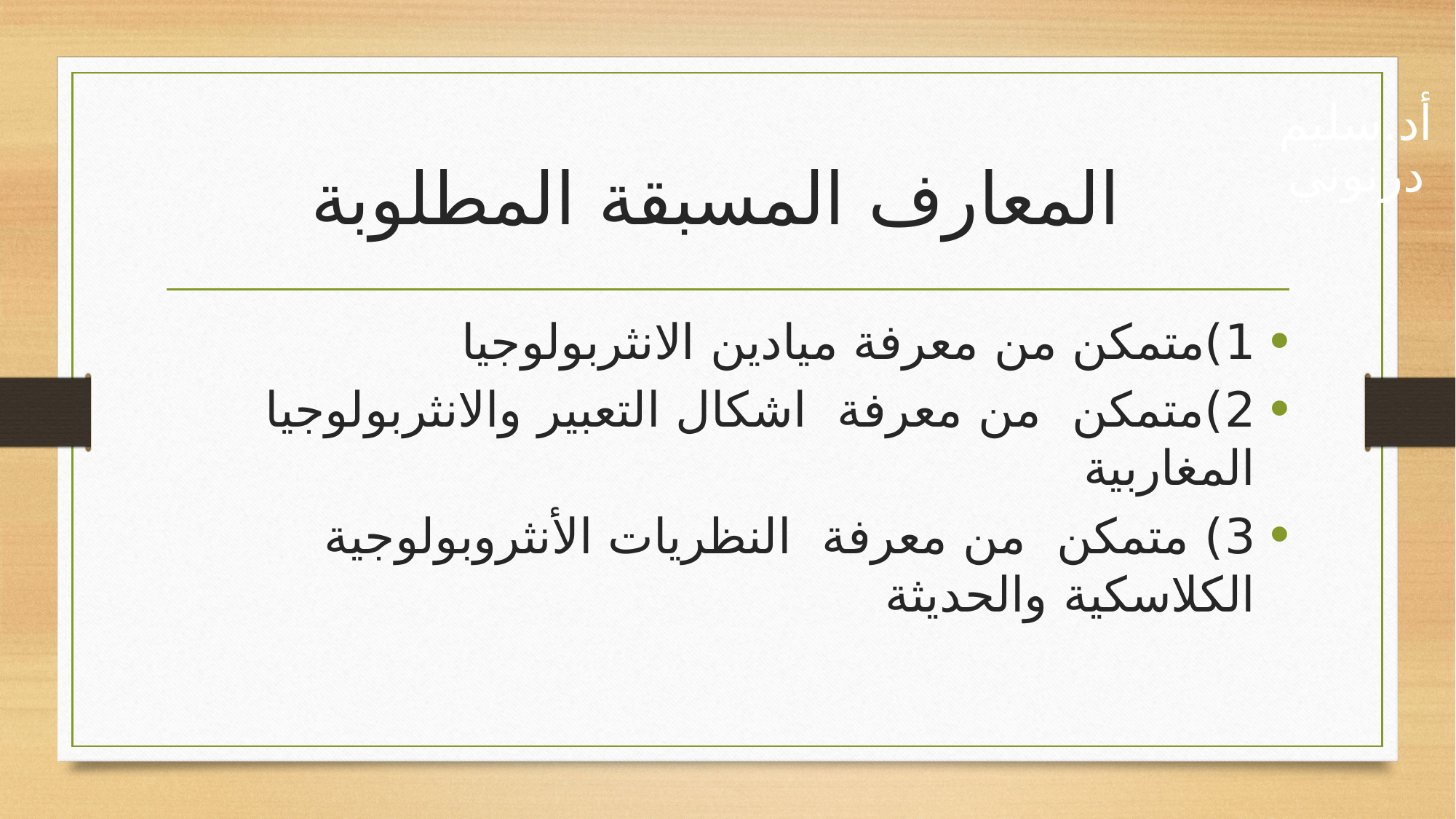

# المعارف المسبقة المطلوبة
أد.سليم درنوني
1)متمكن من معرفة ميادين الانثربولوجيا
2)متمكن  من معرفة  اشكال التعبير والانثربولوجيا المغاربية
3) متمكن  من معرفة  النظريات الأنثروبولوجية الكلاسكية والحديثة